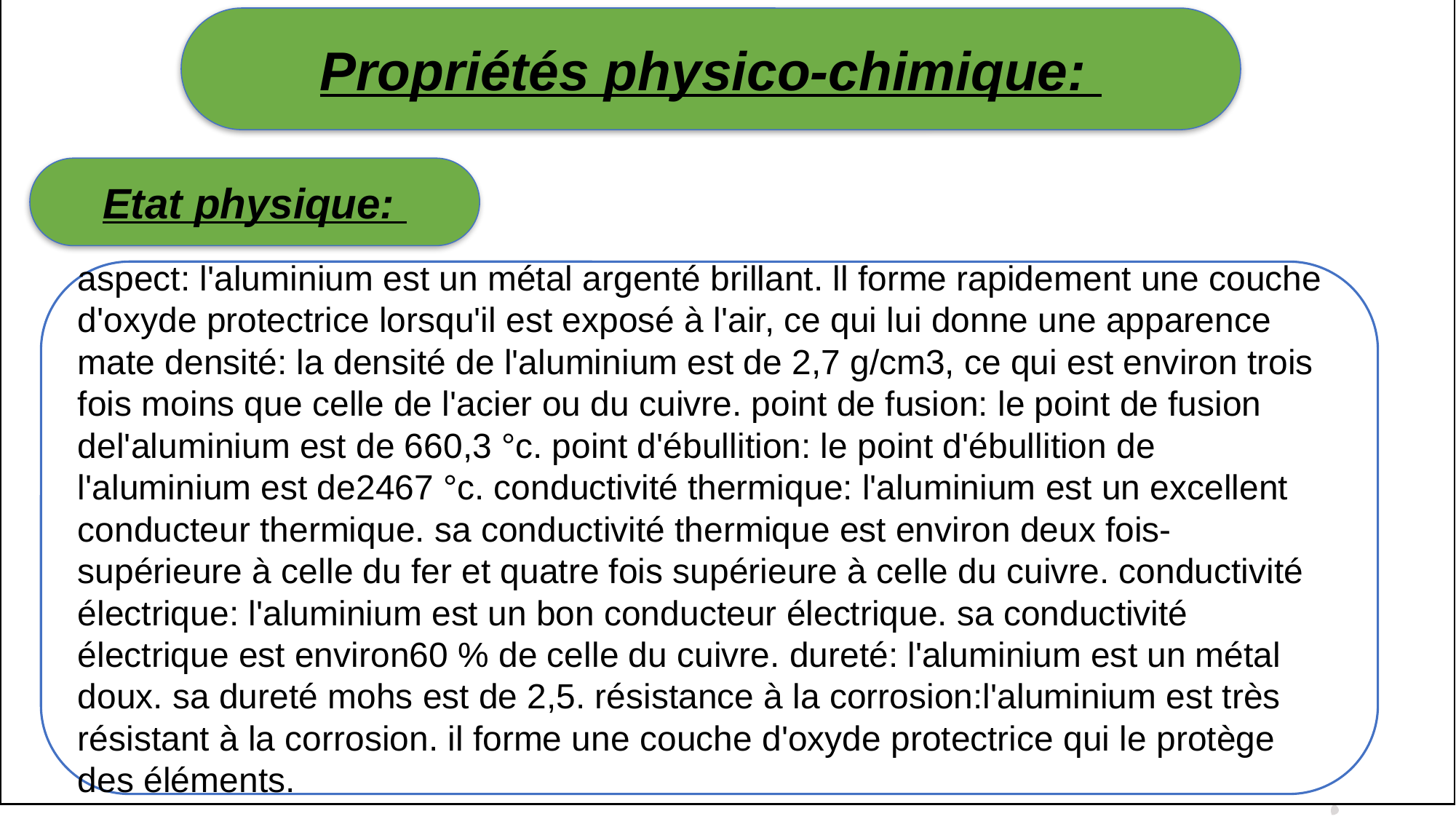

Propriétés physico-chimique:
Etat physique:
aspect: l'aluminium est un métal argenté brillant. ll forme rapidement une couche d'oxyde protectrice lorsqu'il est exposé à l'air, ce qui lui donne une apparence mate densité: la densité de l'aluminium est de 2,7 g/cm3, ce qui est environ trois fois moins que celle de l'acier ou du cuivre. point de fusion: le point de fusion del'aluminium est de 660,3 °c. point d'ébullition: le point d'ébullition de l'aluminium est de2467 °c. conductivité thermique: l'aluminium est un excellent conducteur thermique. sa conductivité thermique est environ deux fois- supérieure à celle du fer et quatre fois supérieure à celle du cuivre. conductivité électrique: l'aluminium est un bon conducteur électrique. sa conductivité électrique est environ60 % de celle du cuivre. dureté: l'aluminium est un métal doux. sa dureté mohs est de 2,5. résistance à la corrosion:l'aluminium est très résistant à la corrosion. il forme une couche d'oxyde protectrice qui le protège des éléments.